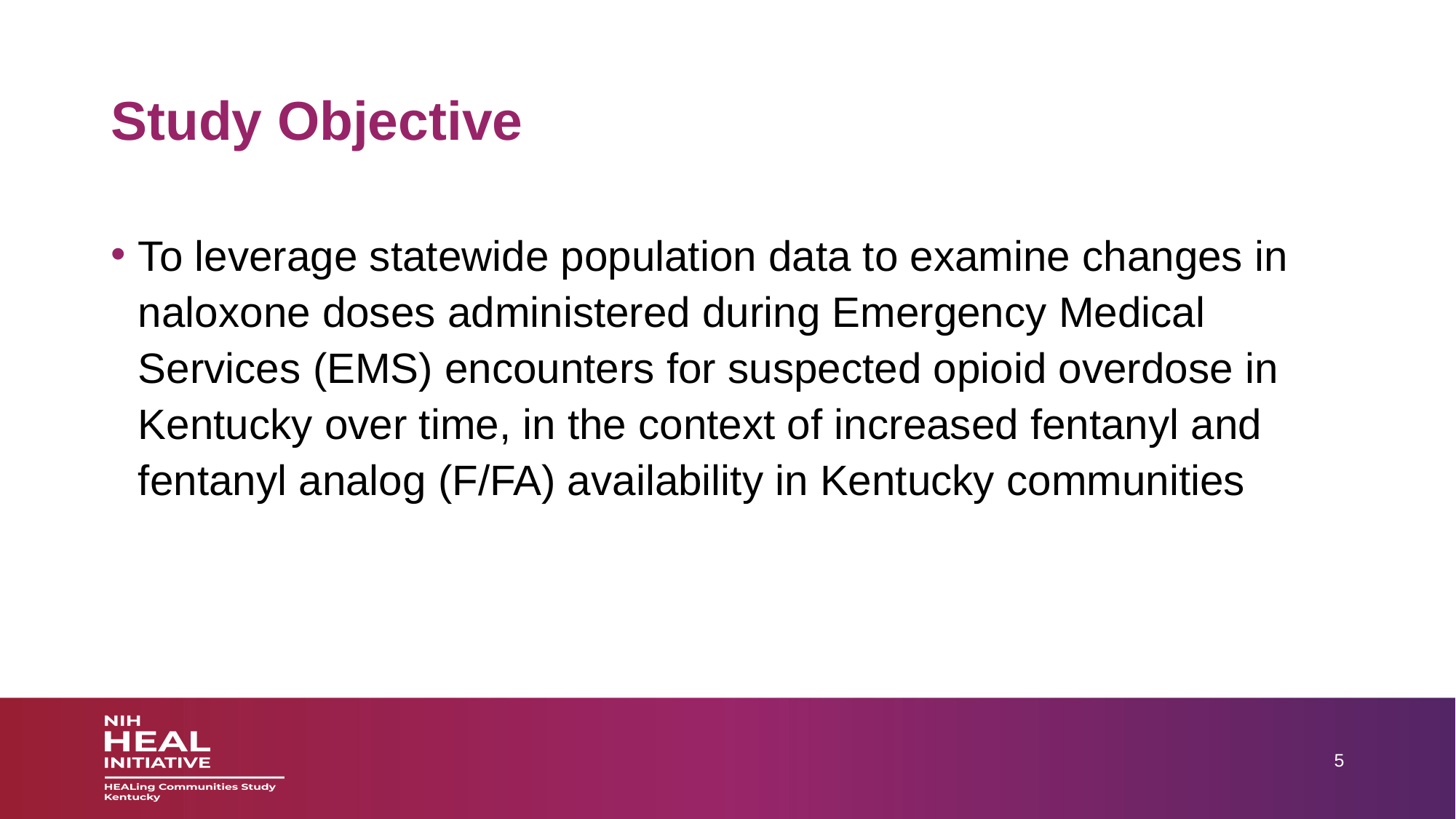

# Study Objective
To leverage statewide population data to examine changes in naloxone doses administered during Emergency Medical Services (EMS) encounters for suspected opioid overdose in Kentucky over time, in the context of increased fentanyl and fentanyl analog (F/FA) availability in Kentucky communities
5